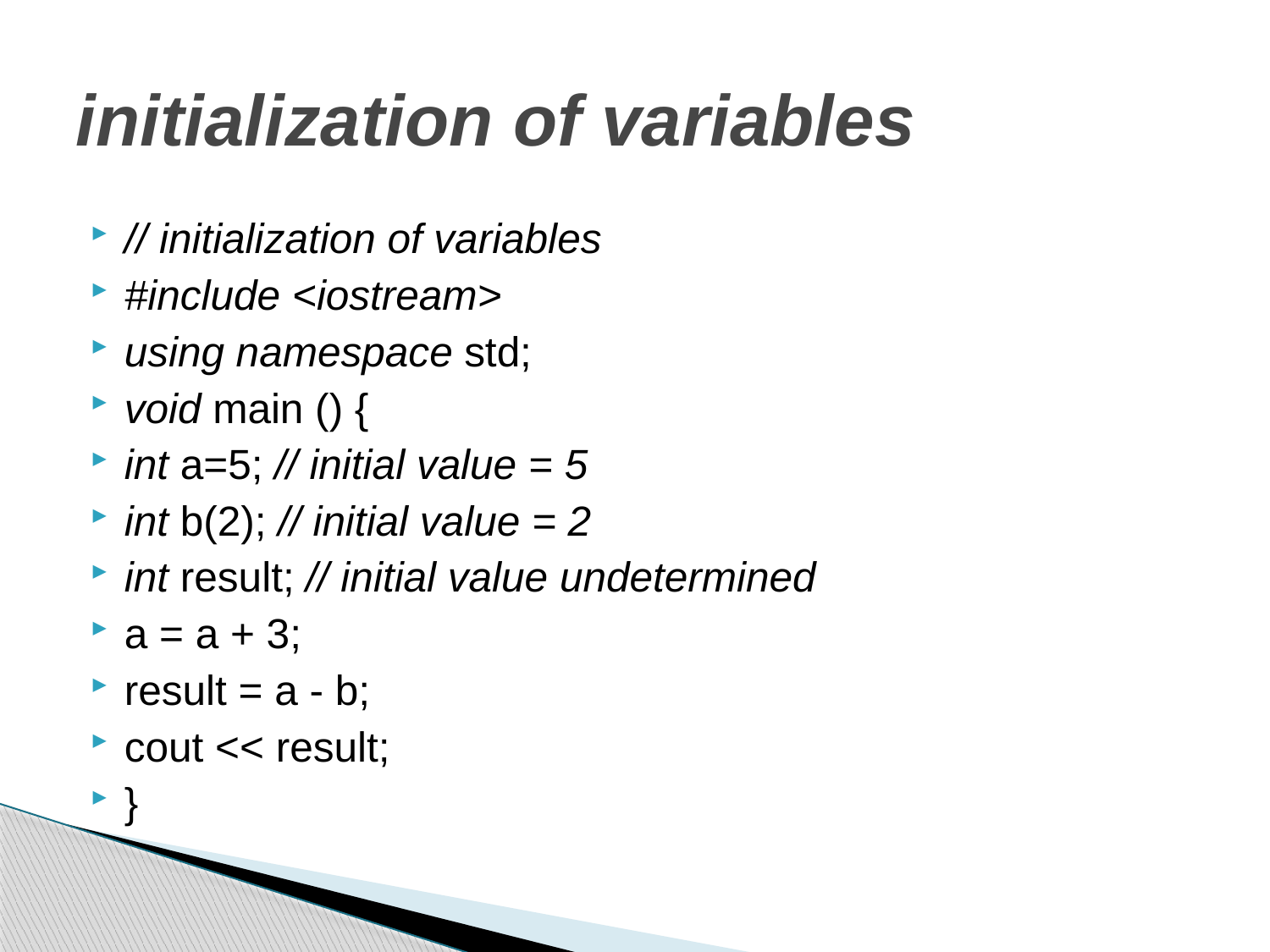

# initialization of variables
// initialization of variables
#include <iostream>
using namespace std;
void main () {
int a=5; // initial value = 5
int b(2); // initial value = 2
int result; // initial value undetermined
a = a + 3;
result = a - b;
cout << result;
}